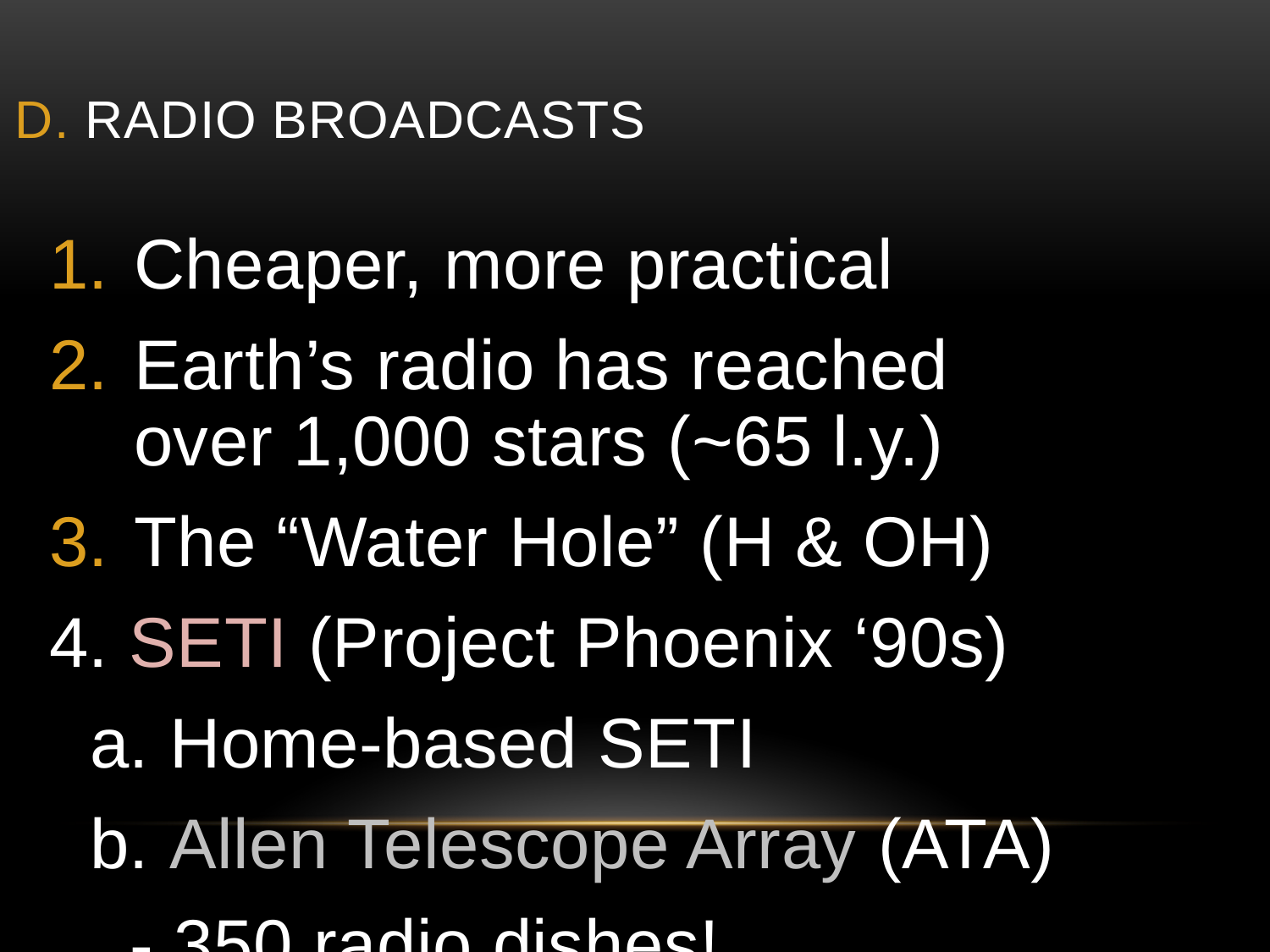

# D. Radio broadcasts
Cheaper, more practical
Earth’s radio has reached over 1,000 stars (~65 l.y.)
The “Water Hole” (H & OH)
4. SETI (Project Phoenix ‘90s)
  a. Home-based SETI
  b. Allen Telescope Array (ATA)
    - 350 radio dishes!